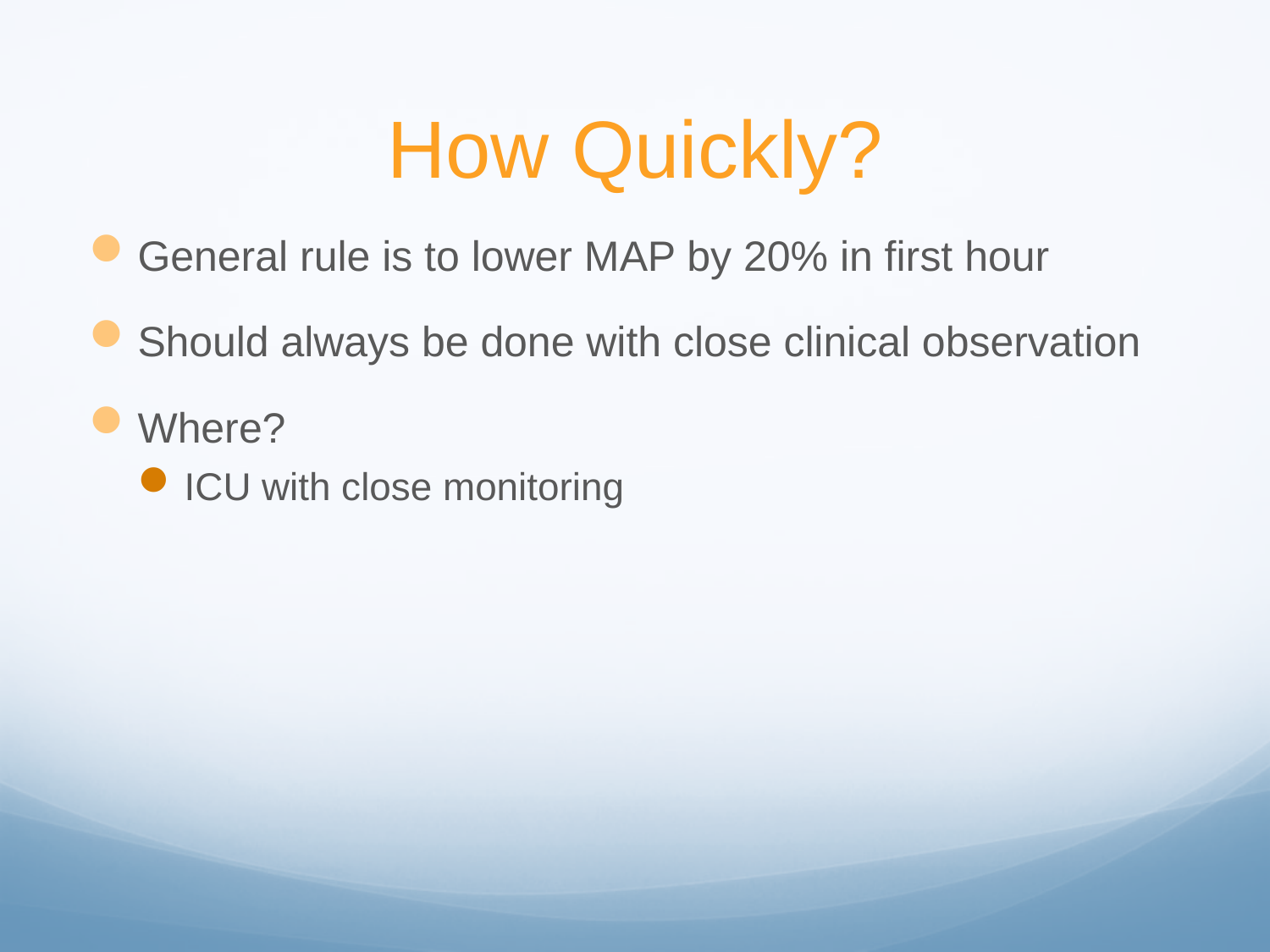

# How Quickly?
General rule is to lower MAP by 20% in first hour
Should always be done with close clinical observation
Where?
ICU with close monitoring